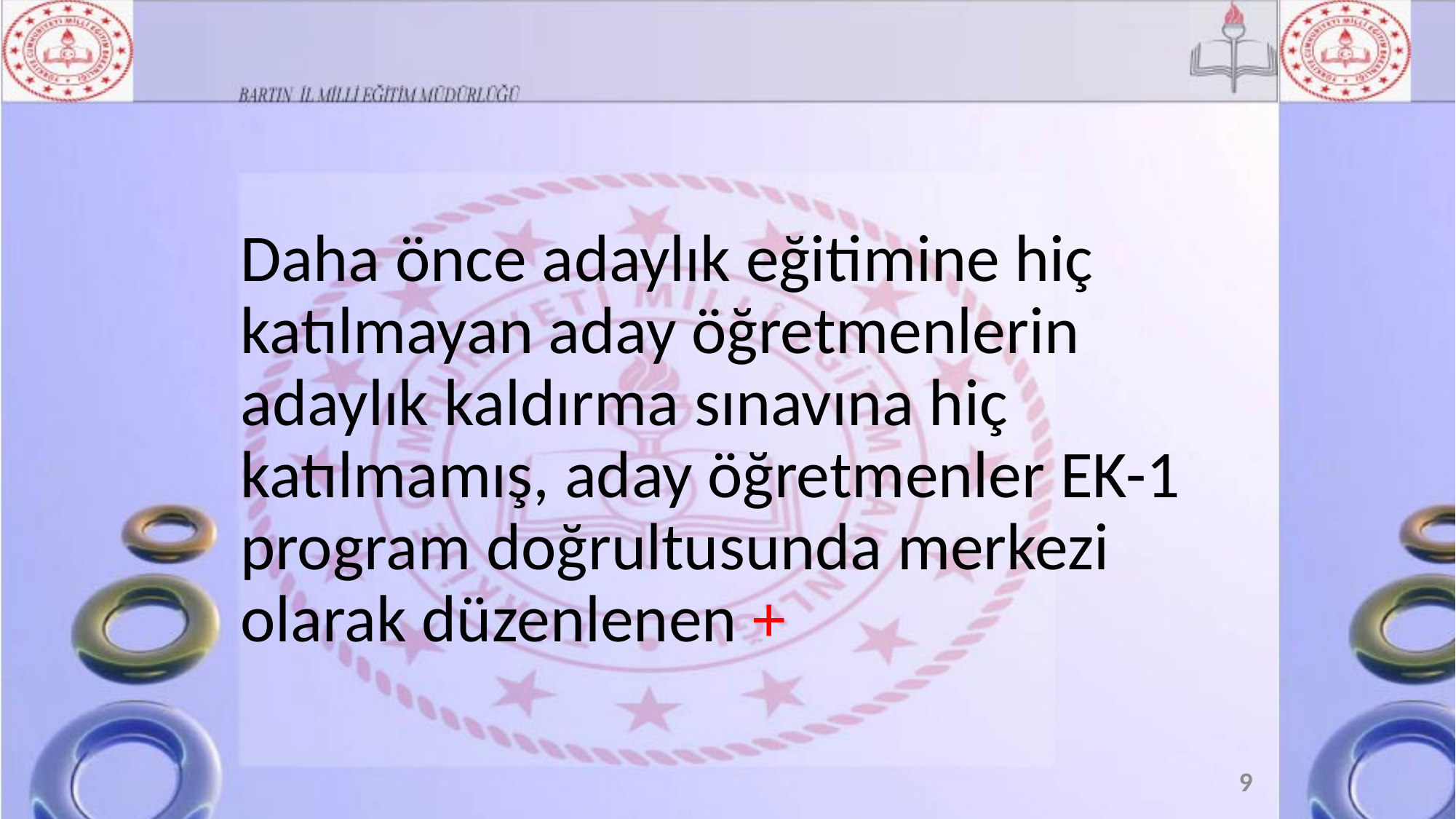

Daha önce adaylık eğitimine hiç katılmayan aday öğretmenlerin adaylık kaldırma sınavına hiç katılmamış, aday öğretmenler EK-1 program doğrultusunda merkezi olarak düzenlenen +
9